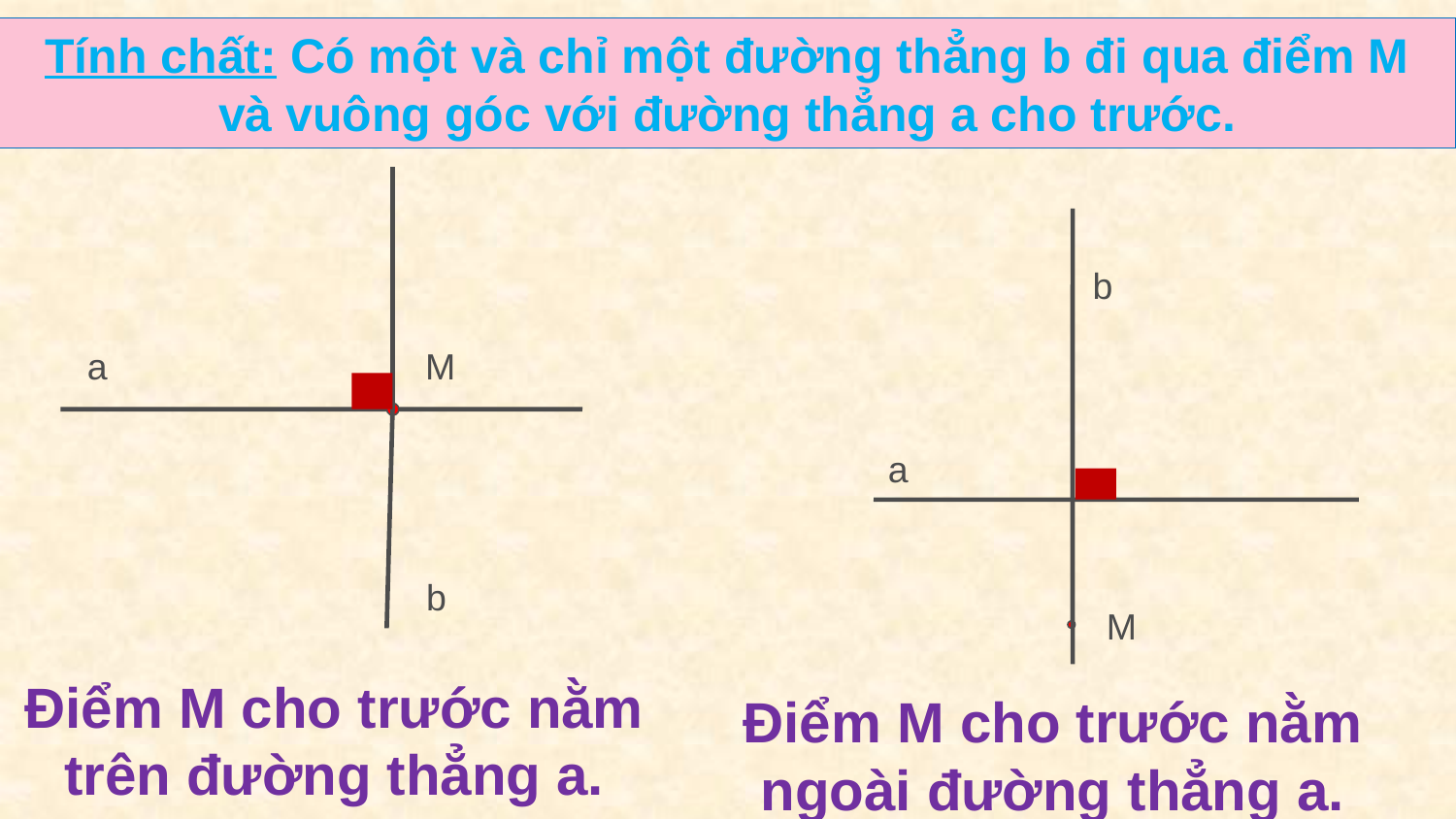

Tính chất: Có một và chỉ một đường thẳng b đi qua điểm M và vuông góc với đường thẳng a cho trước.

b
a
M

a

M

b
Điểm M cho trước nằm trên đường thẳng a.
Điểm M cho trước nằm ngoài đường thẳng a.